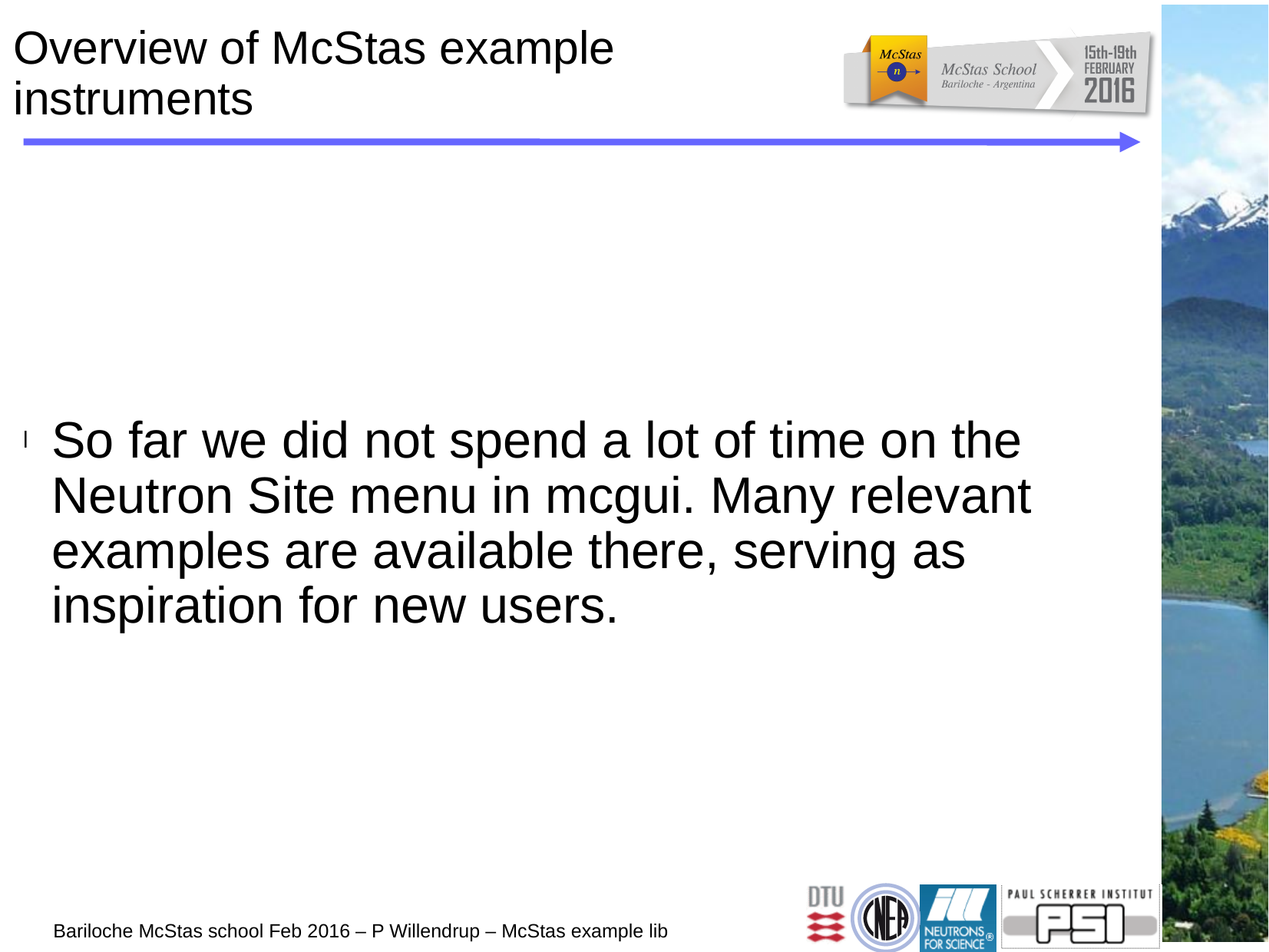

# Overview of McStas example instruments
So far we did not spend a lot of time on the Neutron Site menu in mcgui. Many relevant examples are available there, serving as inspiration for new users.
1